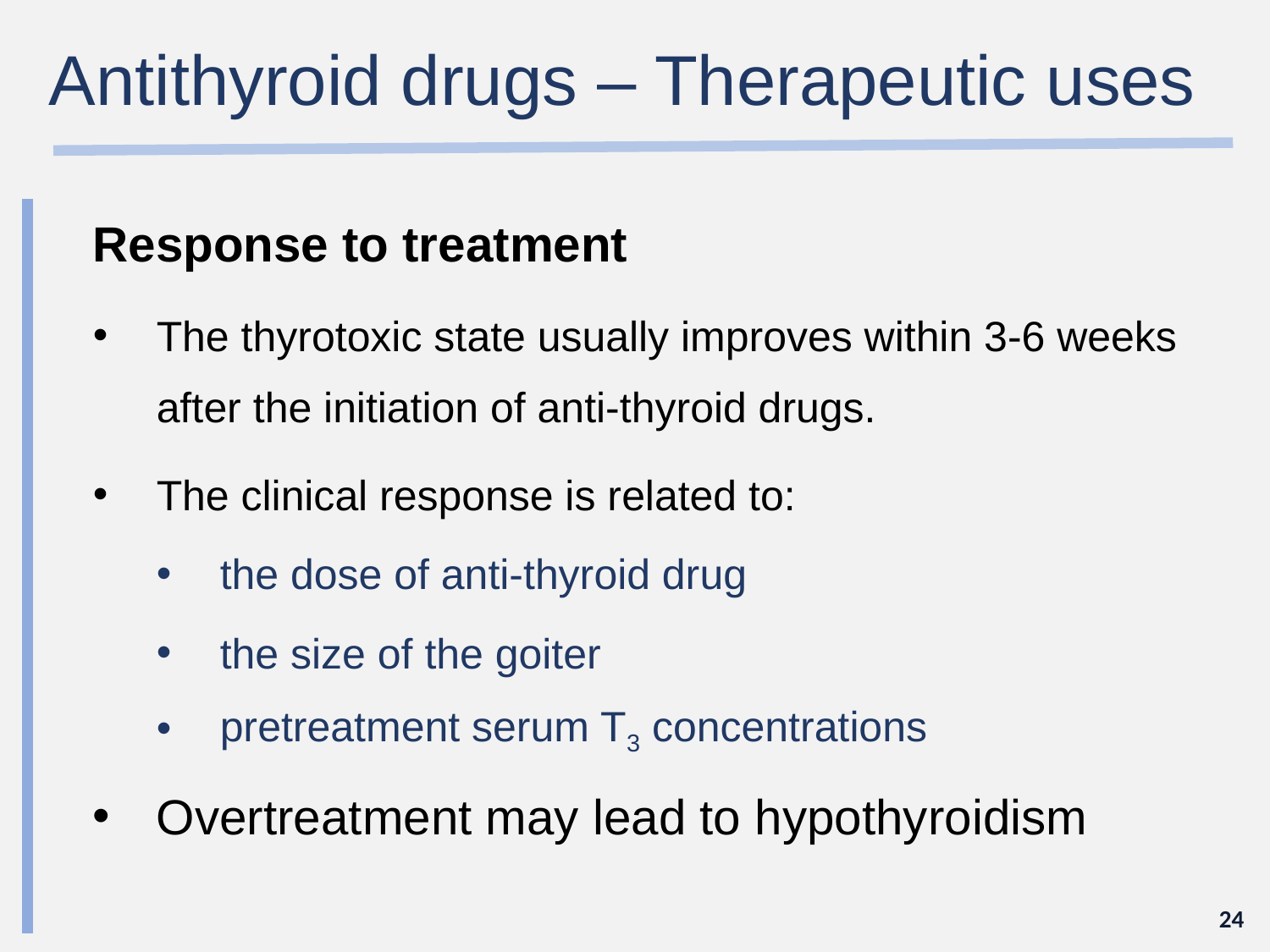

# Antithyroid drugs – Therapeutic uses
Response to treatment
The thyrotoxic state usually improves within 3-6 weeks after the initiation of anti-thyroid drugs.
The clinical response is related to:
the dose of anti-thyroid drug
the size of the goiter
pretreatment serum T3 concentrations
Overtreatment may lead to hypothyroidism
24